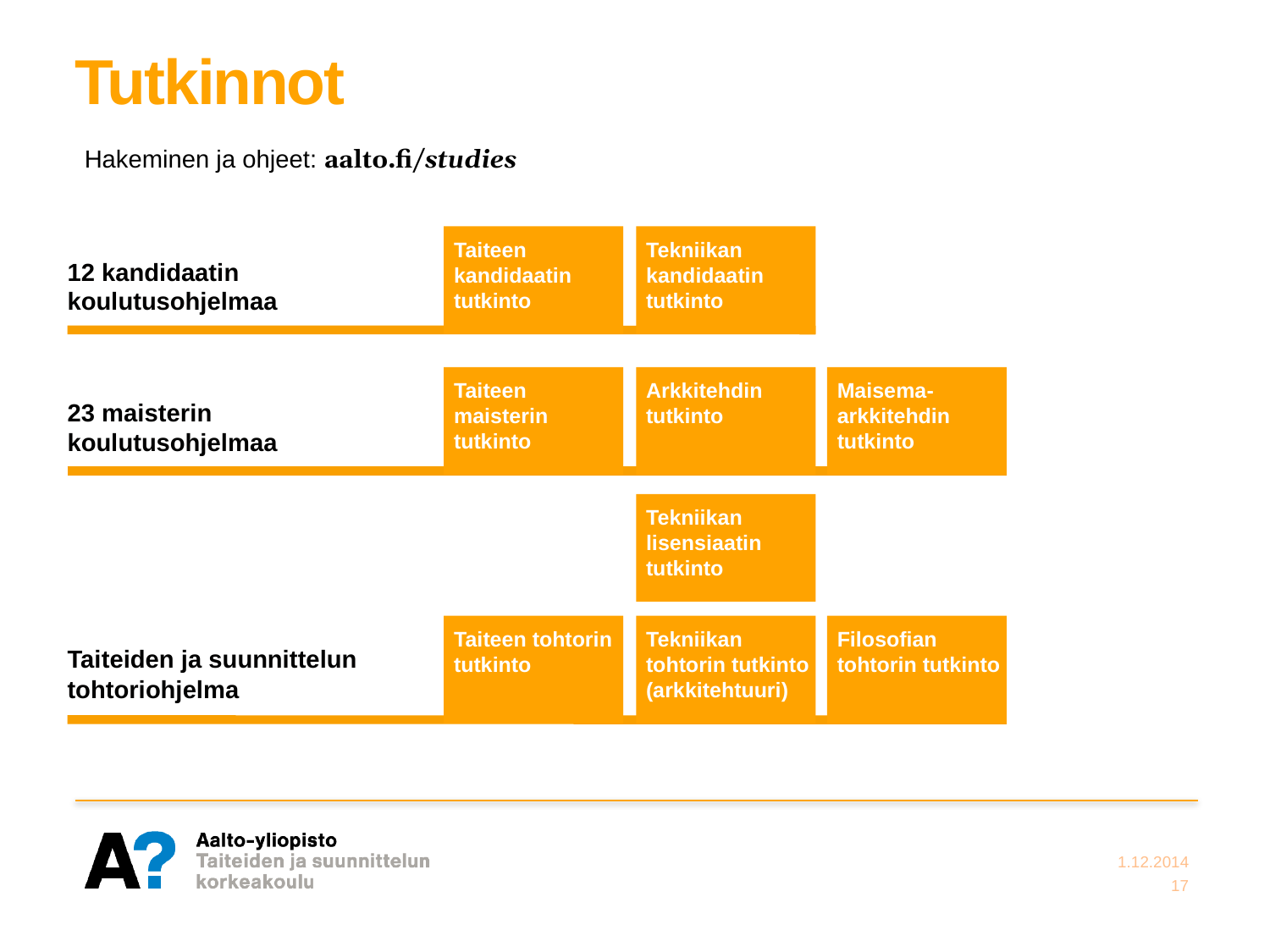

# Tutkinnot
Hakeminen ja ohjeet: aalto.fi/studies
Taiteen kandidaatin tutkinto
Tekniikan kandidaatin tutkinto
12 kandidaatin
koulutusohjelmaa
Taiteen maisterin tutkinto
Arkkitehdin tutkinto
Maisema-arkkitehdin tutkinto
23 maisterin
koulutusohjelmaa
Tekniikan lisensiaatin tutkinto
Taiteen tohtorin tutkinto
Tekniikan tohtorin tutkinto (arkkitehtuuri)
Filosofian tohtorin tutkinto
Taiteiden ja suunnittelun
tohtoriohjelma
1.12.2014
17